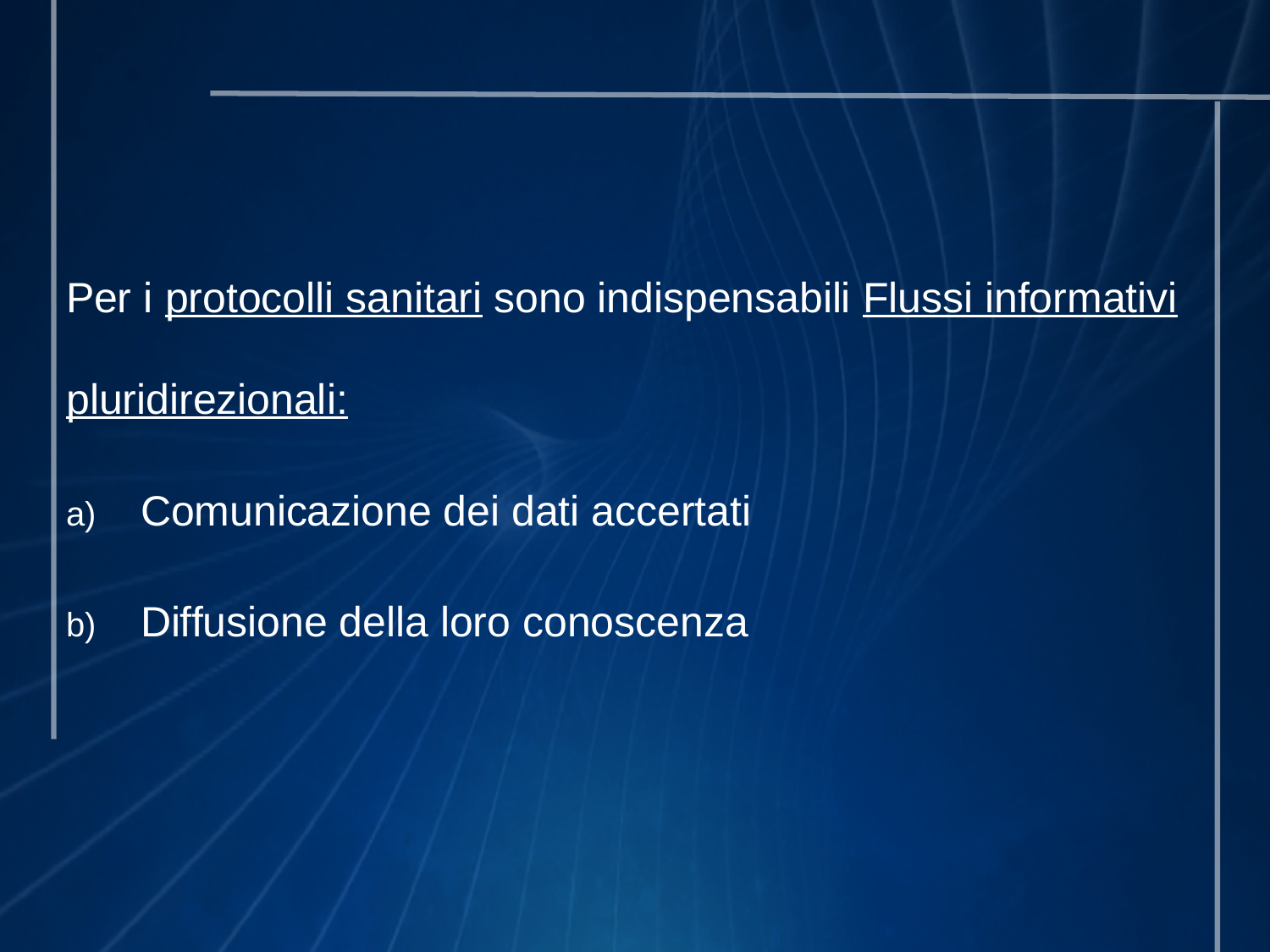

Per i protocolli sanitari sono indispensabili Flussi informativi pluridirezionali:
Comunicazione dei dati accertati
Diffusione della loro conoscenza